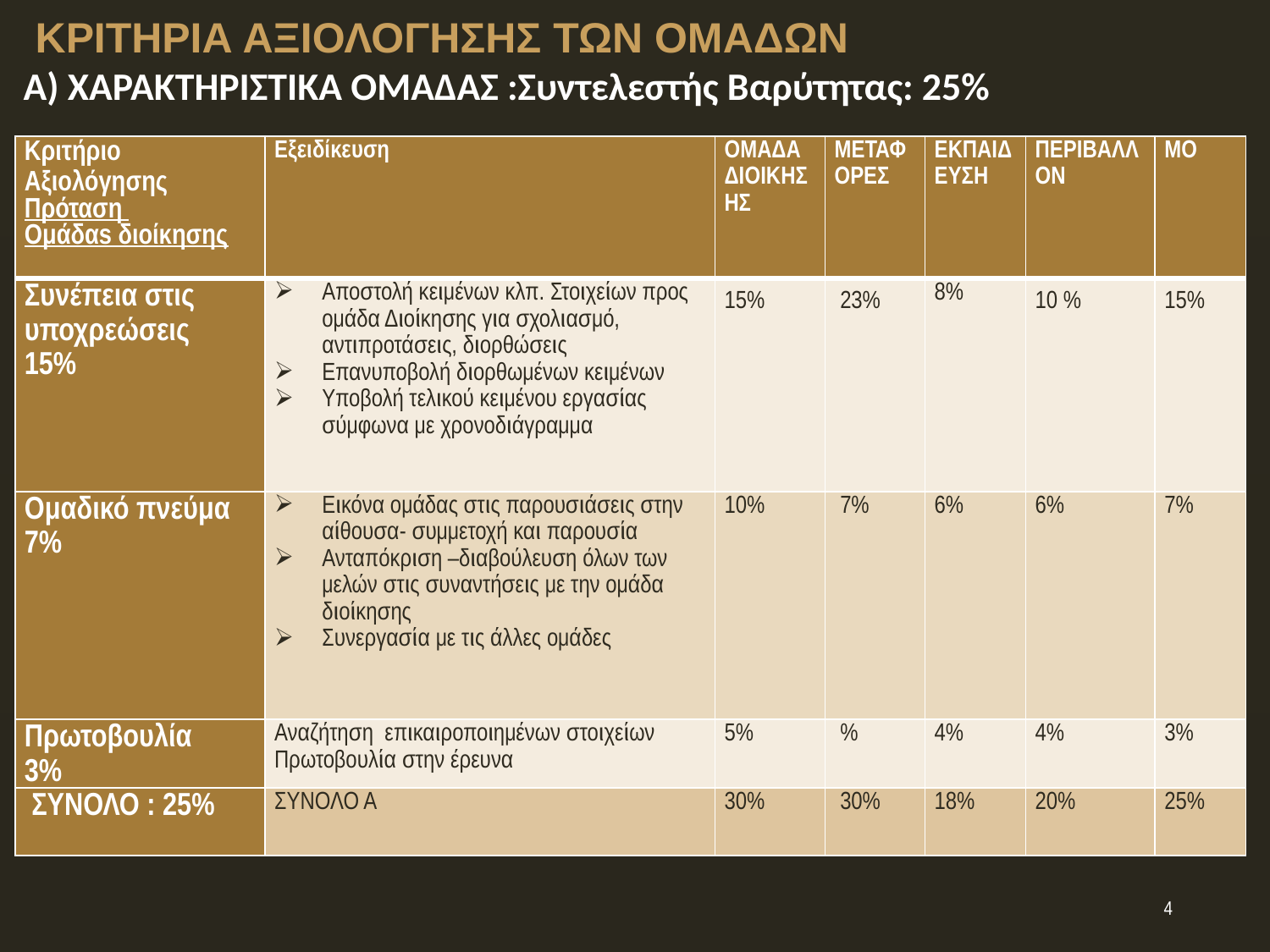

ΚΡΙΤΗΡΙΑ ΑΞΙΟΛΟΓΗΣΗΣ ΤΩΝ ΟΜΑΔΩΝ
Α) ΧΑΡΑΚΤΗΡΙΣΤΙΚΑ ΟΜΑΔΑΣ :Συντελεστής Βαρύτητας: 25%
| Κριτήριο Αξιολόγησης Πρόταση Ομάδαs διοίκησης | Εξειδίκευση | ΟΜΑΔΑ ΔΙΟΙΚΗΣΗΣ | ΜΕΤΑΦΟΡΕΣ | ΕΚΠΑΙΔΕΥΣΗ | ΠΕΡΙΒΑΛΛΟΝ | ΜΟ |
| --- | --- | --- | --- | --- | --- | --- |
| Συνέπεια στις υποχρεώσεις 15% | Αποστολή κειμένων κλπ. Στοιχείων προς ομάδα Διοίκησης για σχολιασμό, αντιπροτάσεις, διορθώσεις Επανυποβολή διορθωμένων κειμένων Υποβολή τελικού κειμένου εργασίας σύμφωνα με χρονοδιάγραμμα | 15% | 23% | 8% | 10 % | 15% |
| Ομαδικό πνεύμα 7% | Εικόνα ομάδας στις παρουσιάσεις στην αίθουσα- συμμετοχή και παρουσία Ανταπόκριση –διαβούλευση όλων των μελών στις συναντήσεις με την ομάδα διοίκησης Συνεργασία με τις άλλες ομάδες | 10% | 7% | 6% | 6% | 7% |
| Πρωτοβουλία 3% | Αναζήτηση επικαιροποιημένων στοιχείων Πρωτοβουλία στην έρευνα | 5% | % | 4% | 4% | 3% |
| ΣΥΝΟΛΟ : 25% | ΣΥΝΟΛΟ Α | 30% | 30% | 18% | 20% | 25% |
4